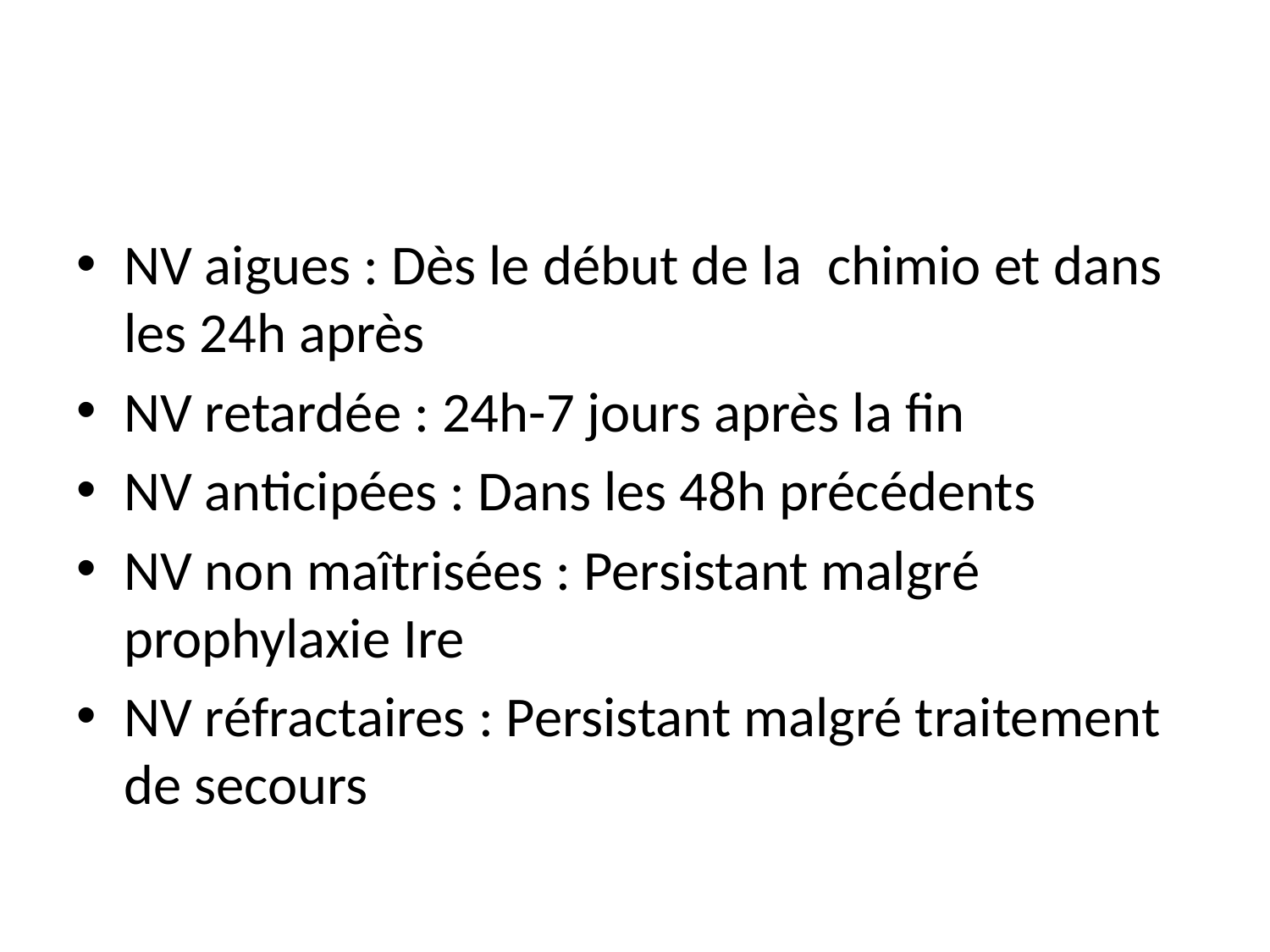

#
NV aigues : Dès le début de la  chimio et dans les 24h après
NV retardée : 24h-7 jours après la fin
NV anticipées : Dans les 48h précédents
NV non maîtrisées : Persistant malgré prophylaxie Ire
NV réfractaires : Persistant malgré traitement de secours